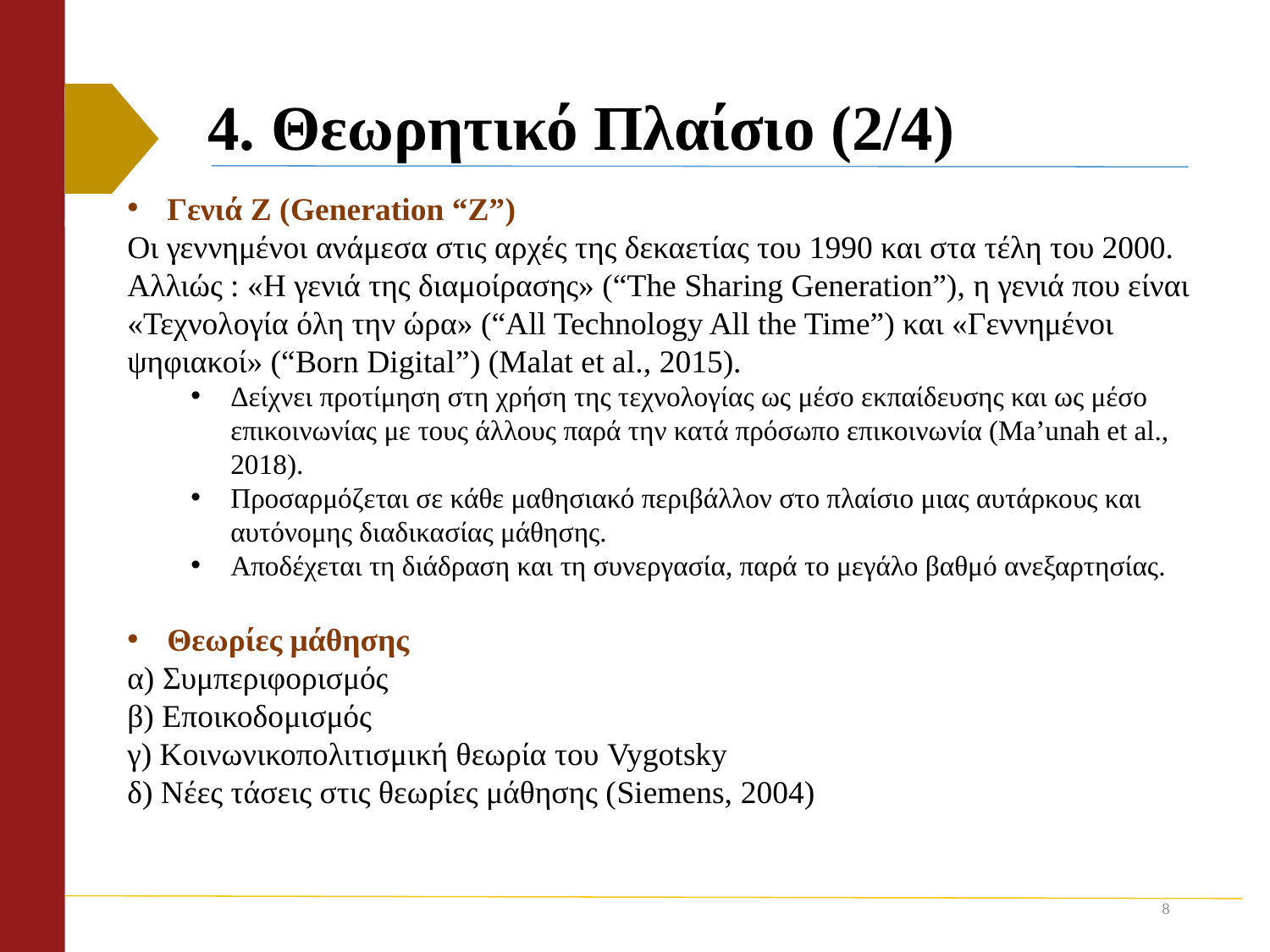

# 4. Θεωρητικό Πλαίσιο (2/4)
Γενιά Ζ (Generation “Z”)
Οι γεννημένοι ανάμεσα στις αρχές της δεκαετίας του 1990 και στα τέλη του 2000. Αλλιώς : «Η γενιά της διαμοίρασης» (“The Sharing Generation”), η γενιά που είναι «Τεχνολογία όλη την ώρα» (“All Technology All the Time”) και «Γεννημένοι ψηφιακοί» (“Born Digital”) (Malat et al., 2015).
Δείχνει προτίμηση στη χρήση της τεχνολογίας ως μέσο εκπαίδευσης και ως μέσο επικοινωνίας με τους άλλους παρά την κατά πρόσωπο επικοινωνία (Ma’unah et al., 2018).
Προσαρμόζεται σε κάθε μαθησιακό περιβάλλον στο πλαίσιο μιας αυτάρκους και αυτόνομης διαδικασίας μάθησης.
Αποδέχεται τη διάδραση και τη συνεργασία, παρά το μεγάλο βαθμό ανεξαρτησίας.

Θεωρίες μάθησης
α) Συμπεριφορισμός
β) Εποικοδομισμός
γ) Κοινωνικοπολιτισμική θεωρία του Vygotsky
δ) Νέες τάσεις στις θεωρίες μάθησης (Siemens, 2004)
8